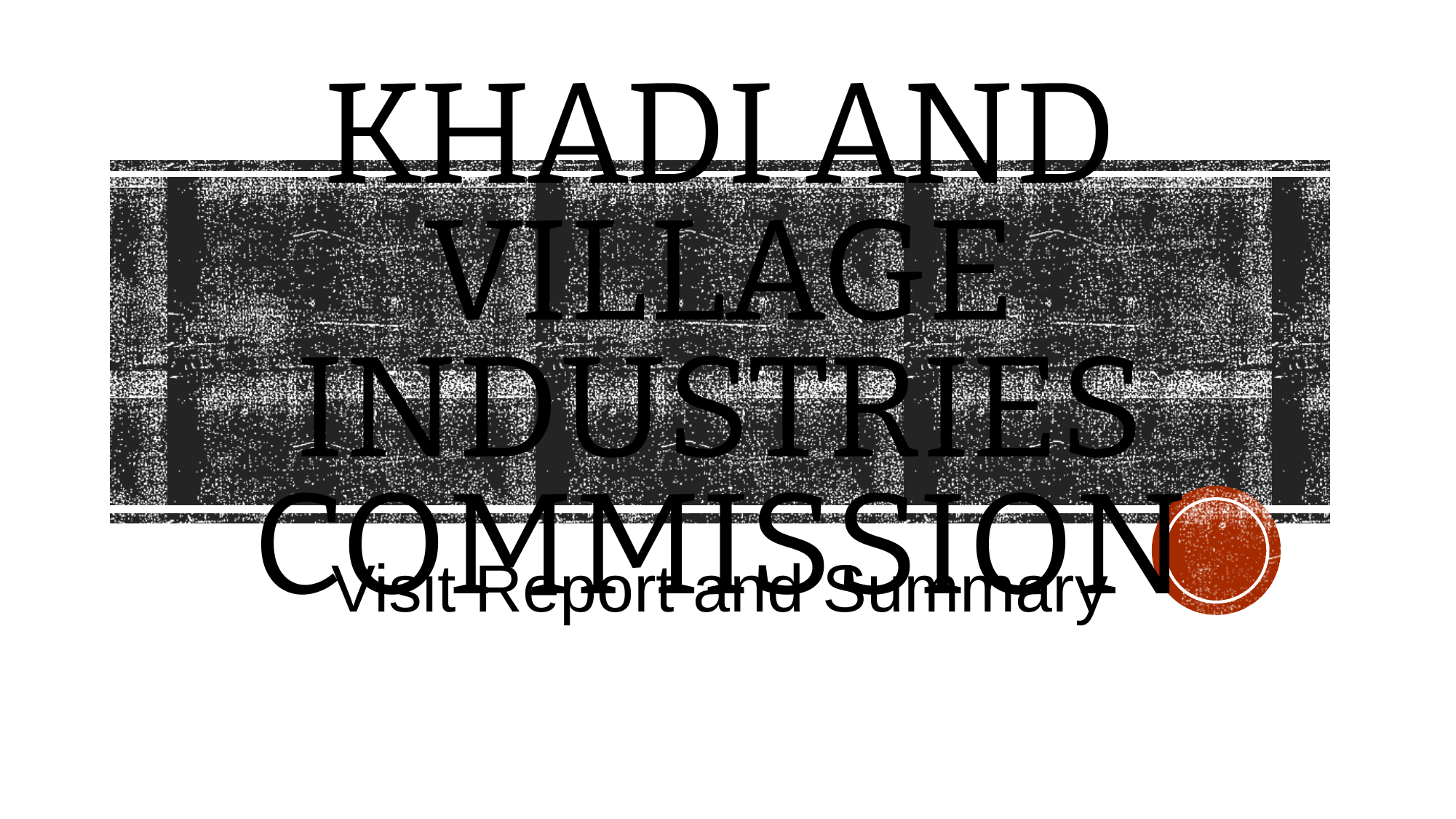

# KHADI and village Industries commission
Visit Report and Summary